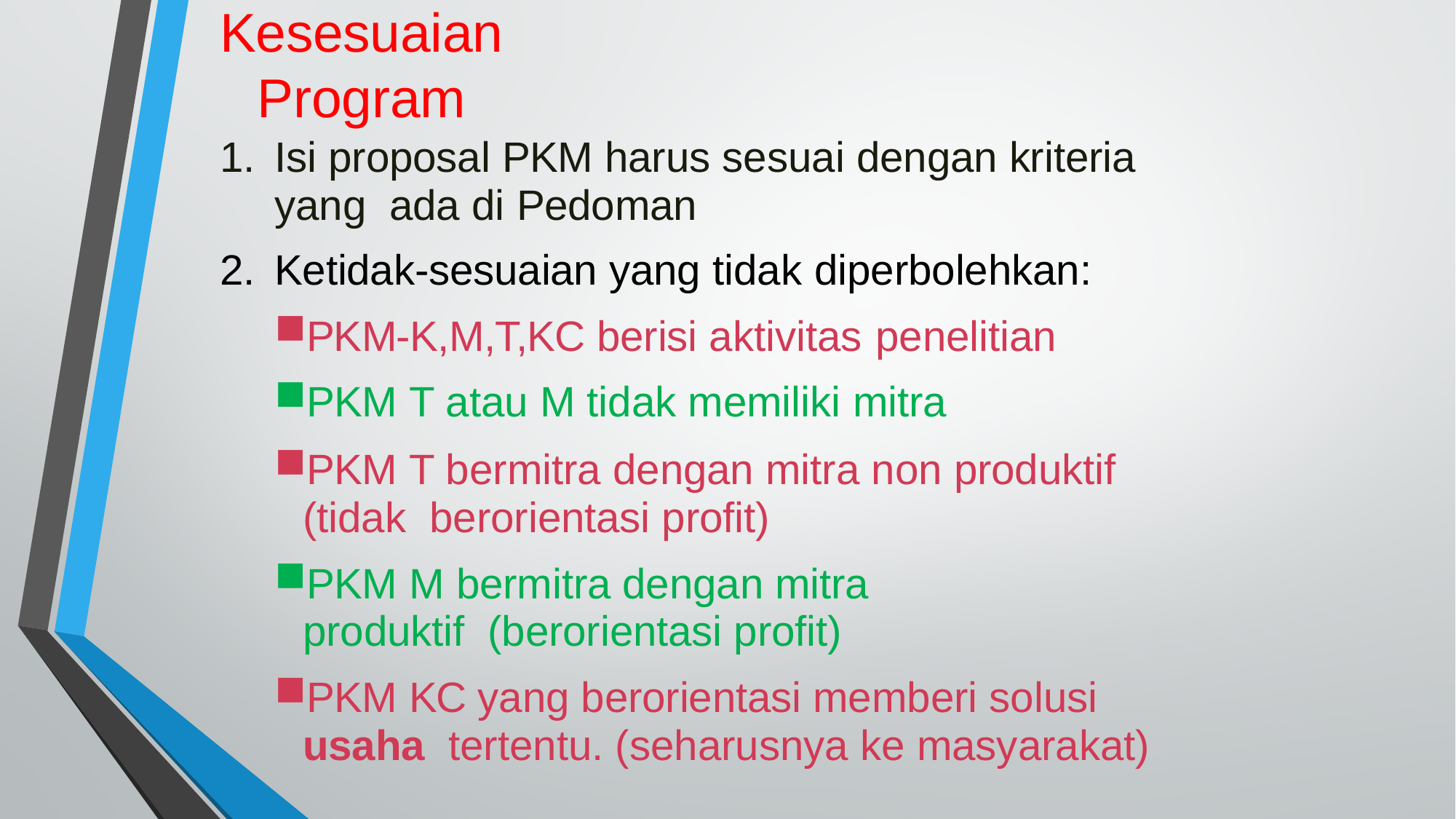

# Kesesuaian Program
Isi proposal PKM harus sesuai dengan kriteria yang  ada di Pedoman
Ketidak-sesuaian yang tidak diperbolehkan:
PKM-K,M,T,KC berisi aktivitas penelitian
PKM T atau M tidak memiliki mitra
PKM T bermitra dengan mitra non produktif (tidak  berorientasi profit)
PKM M bermitra dengan mitra produktif  (berorientasi profit)
PKM KC yang berorientasi memberi solusi usaha  tertentu. (seharusnya ke masyarakat)